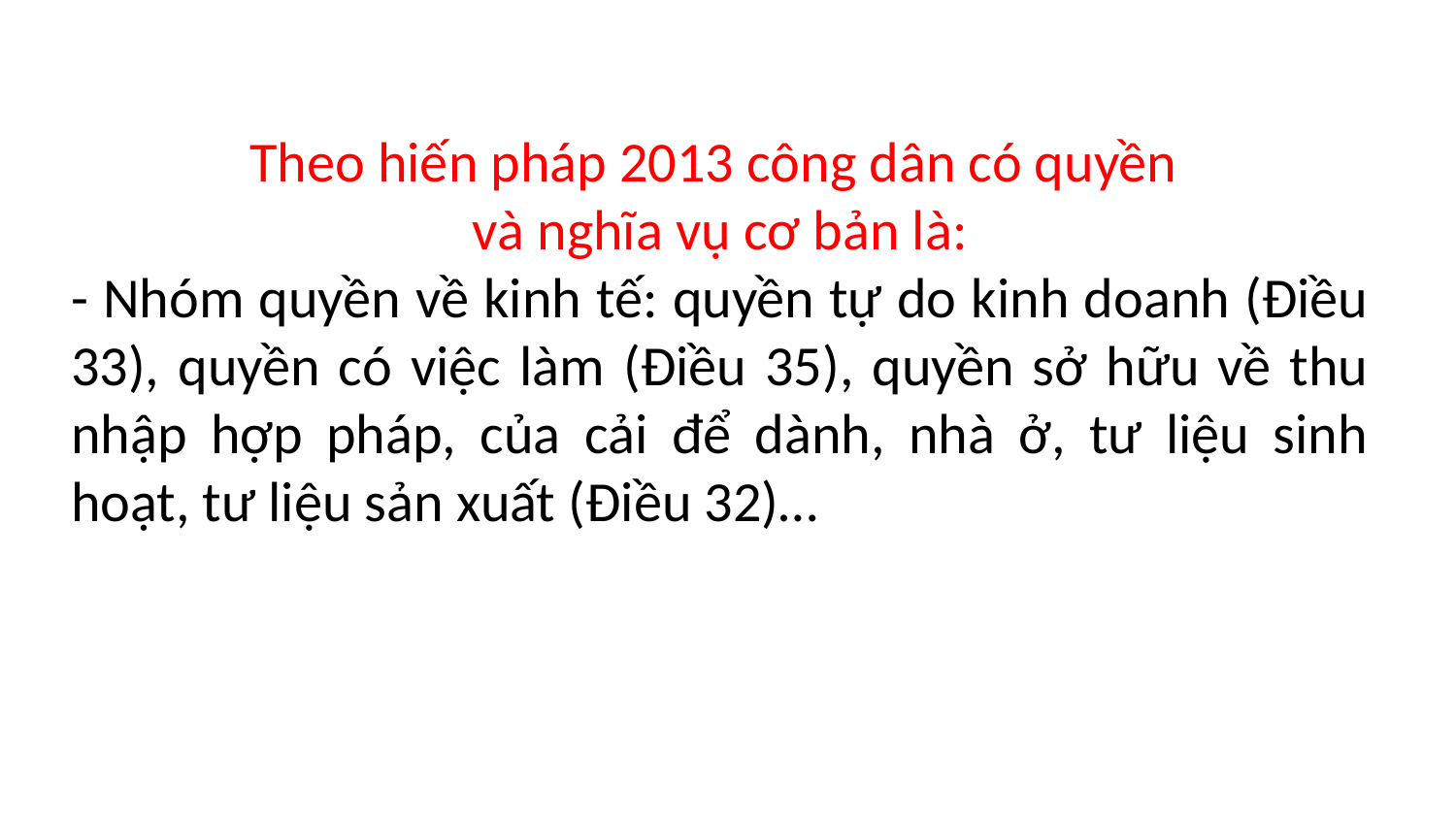

Theo hiến pháp 2013 công dân có quyền
và nghĩa vụ cơ bản là:
- Nhóm quyền về kinh tế: quyền tự do kinh doanh (Điều 33), quyền có việc làm (Điều 35), quyền sở hữu về thu nhập hợp pháp, của cải để dành, nhà ở, tư liệu sinh hoạt, tư liệu sản xuất (Điều 32)…